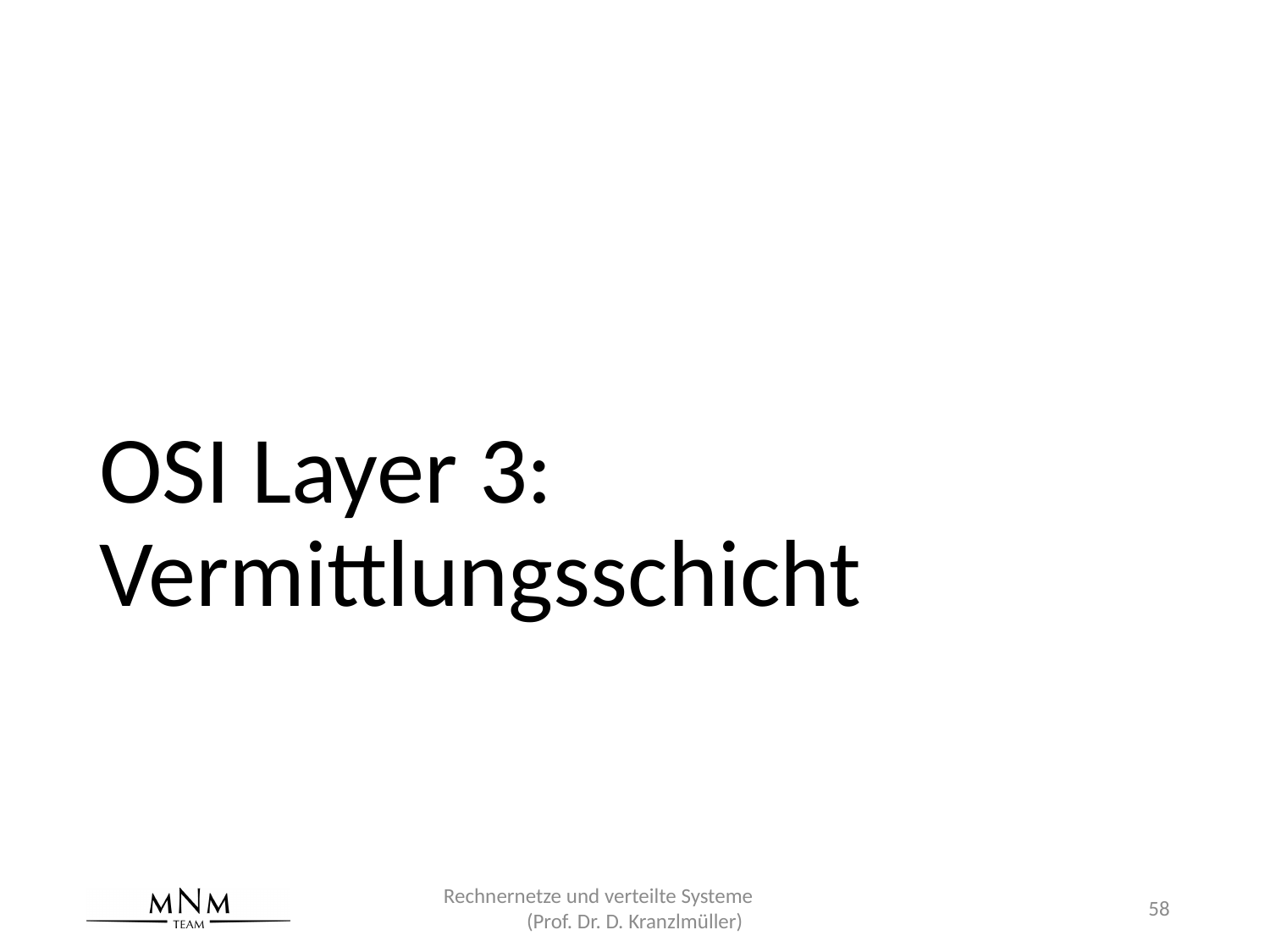

# OSI Layer 3: Vermittlungsschicht

Rechnernetze und verteilte Systeme                (Prof. Dr. D. Kranzlmüller)
58